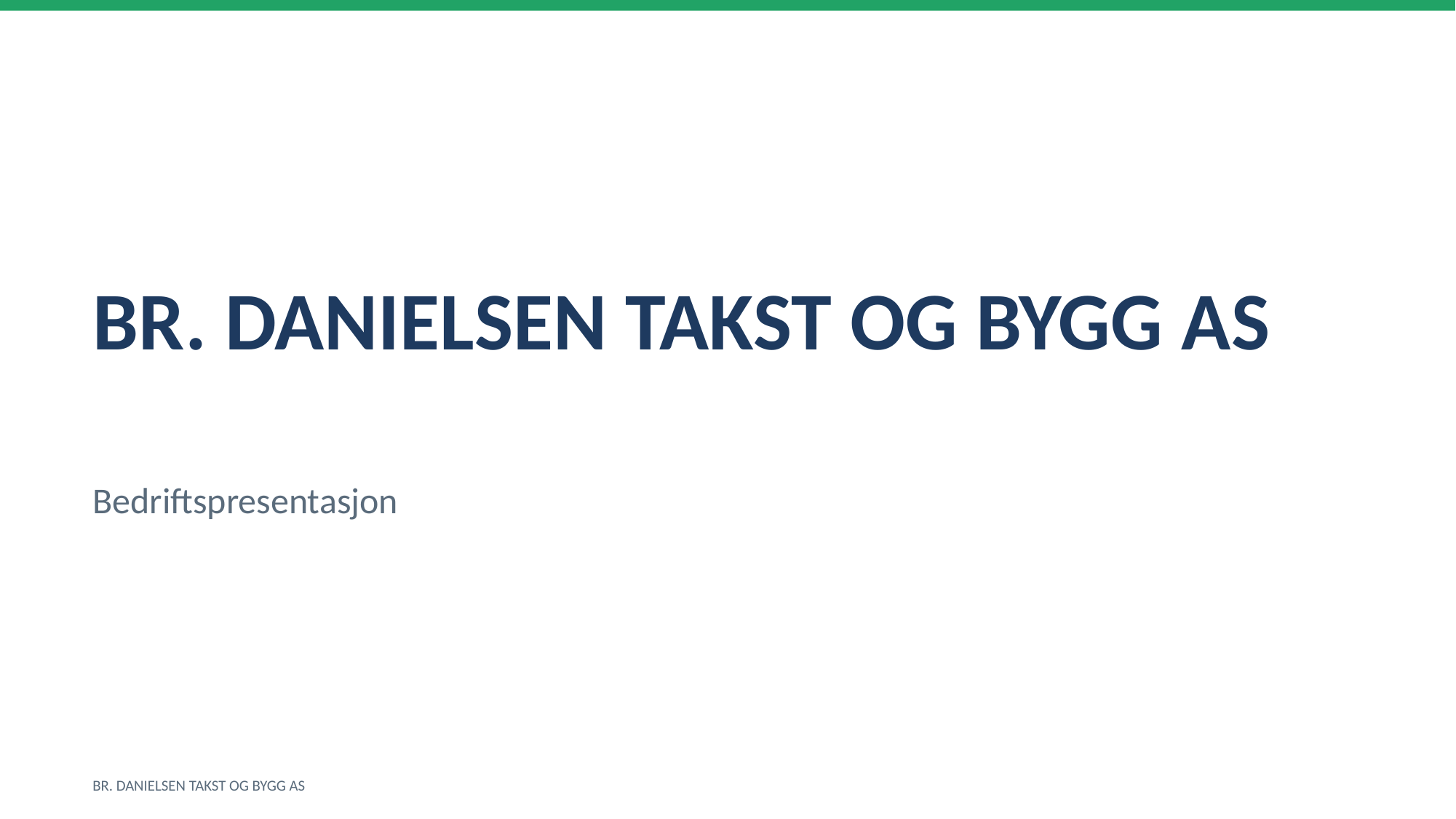

BR. DANIELSEN TAKST OG BYGG AS
Bedriftspresentasjon
BR. DANIELSEN TAKST OG BYGG AS